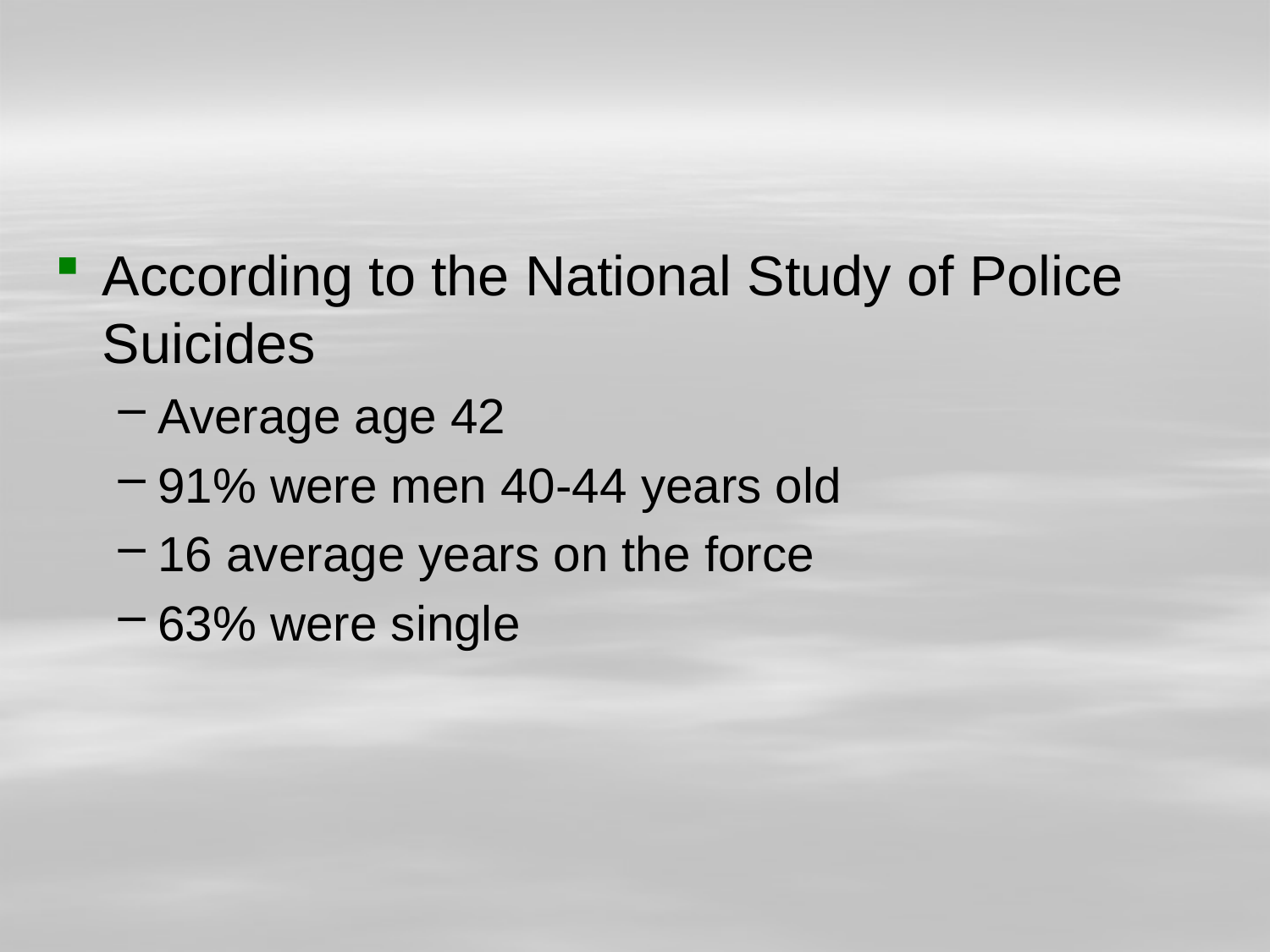

#
According to the National Study of Police Suicides
Average age 42
91% were men 40-44 years old
16 average years on the force
63% were single